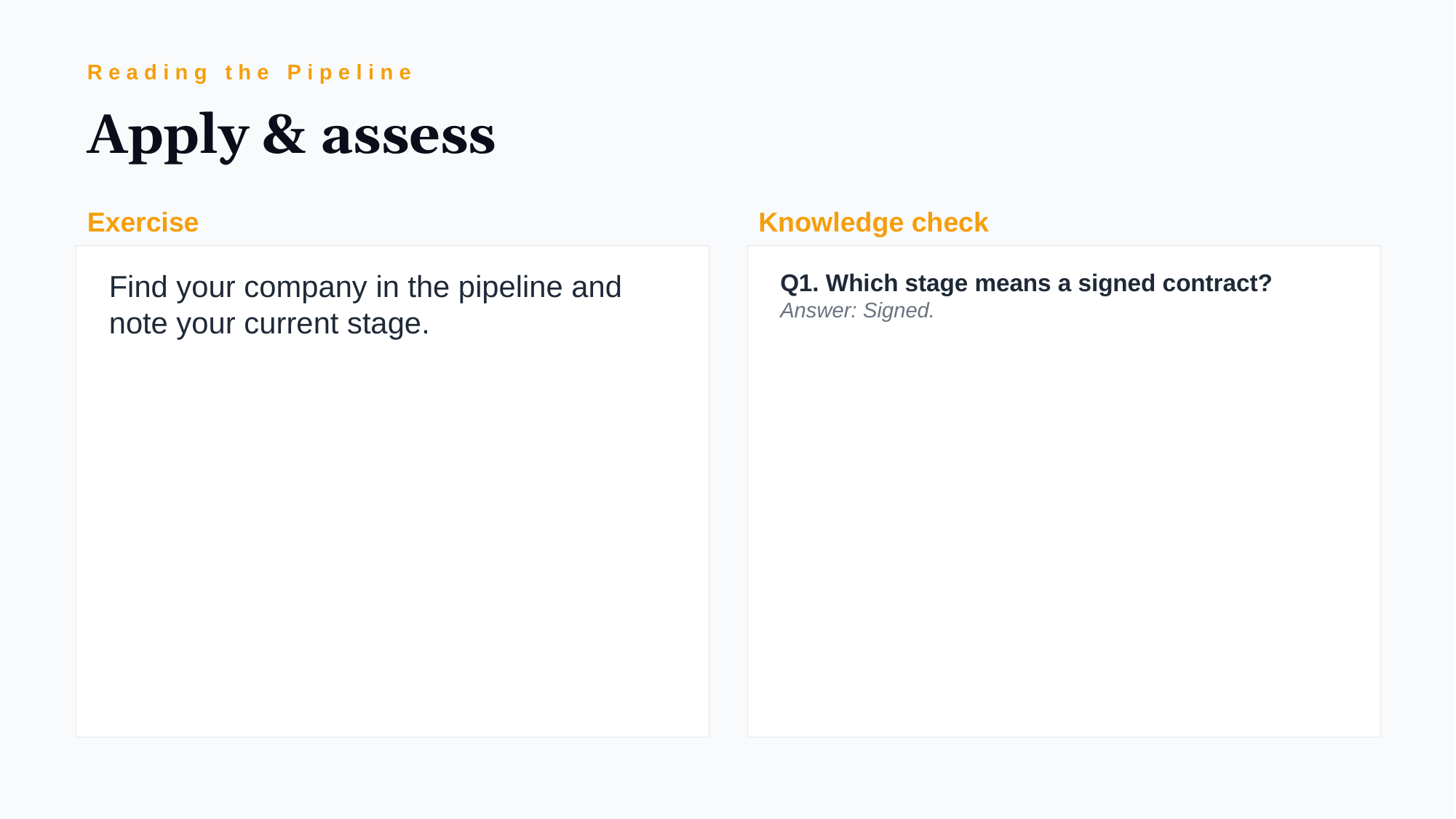

Reading the Pipeline
Apply & assess
Exercise
Knowledge check

Find your company in the pipeline and note your current stage.
Q1. Which stage means a signed contract?
Answer: Signed.